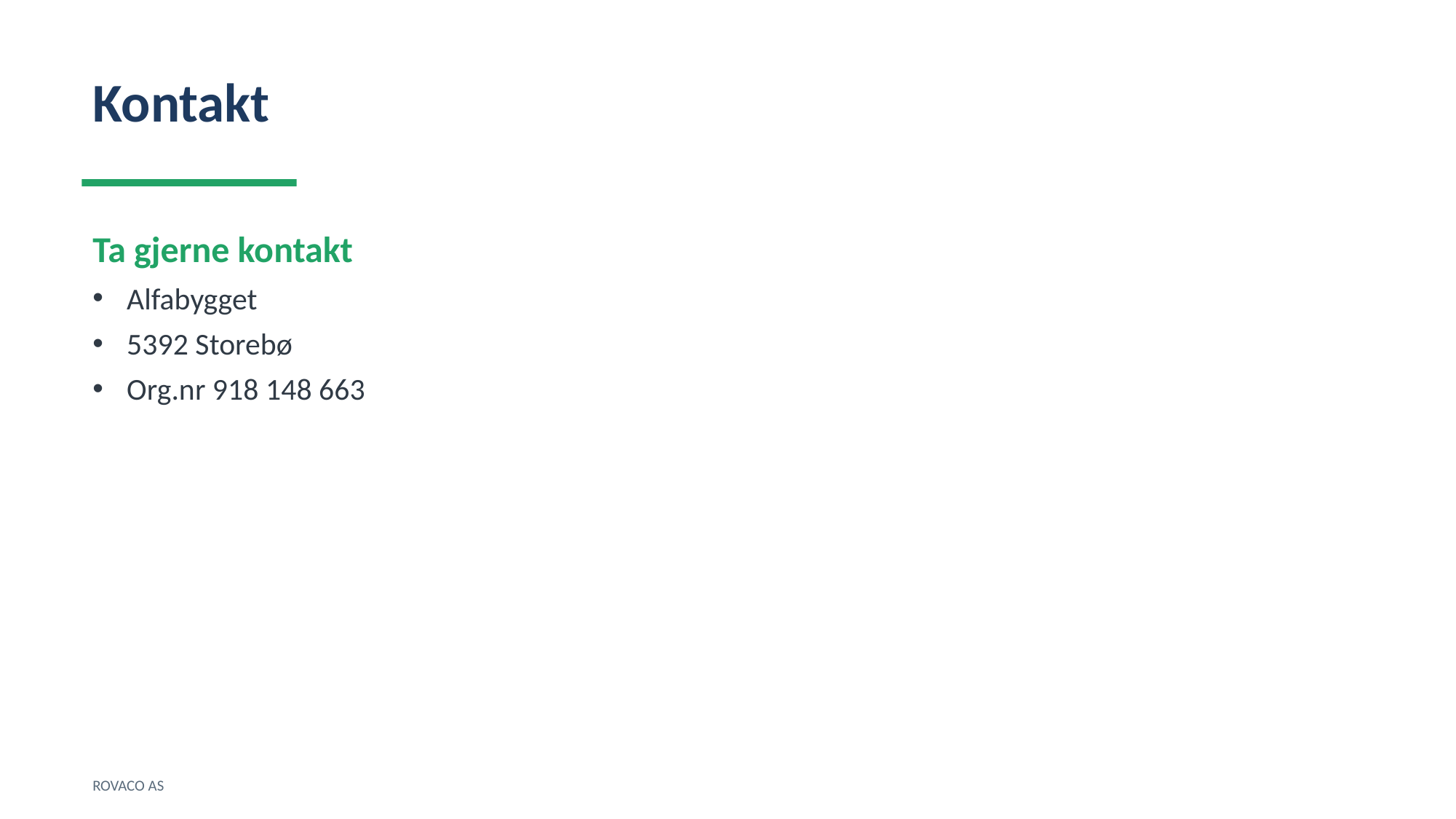

Kontakt

Ta gjerne kontakt
Alfabygget
5392 Storebø
Org.nr 918 148 663
ROVACO AS